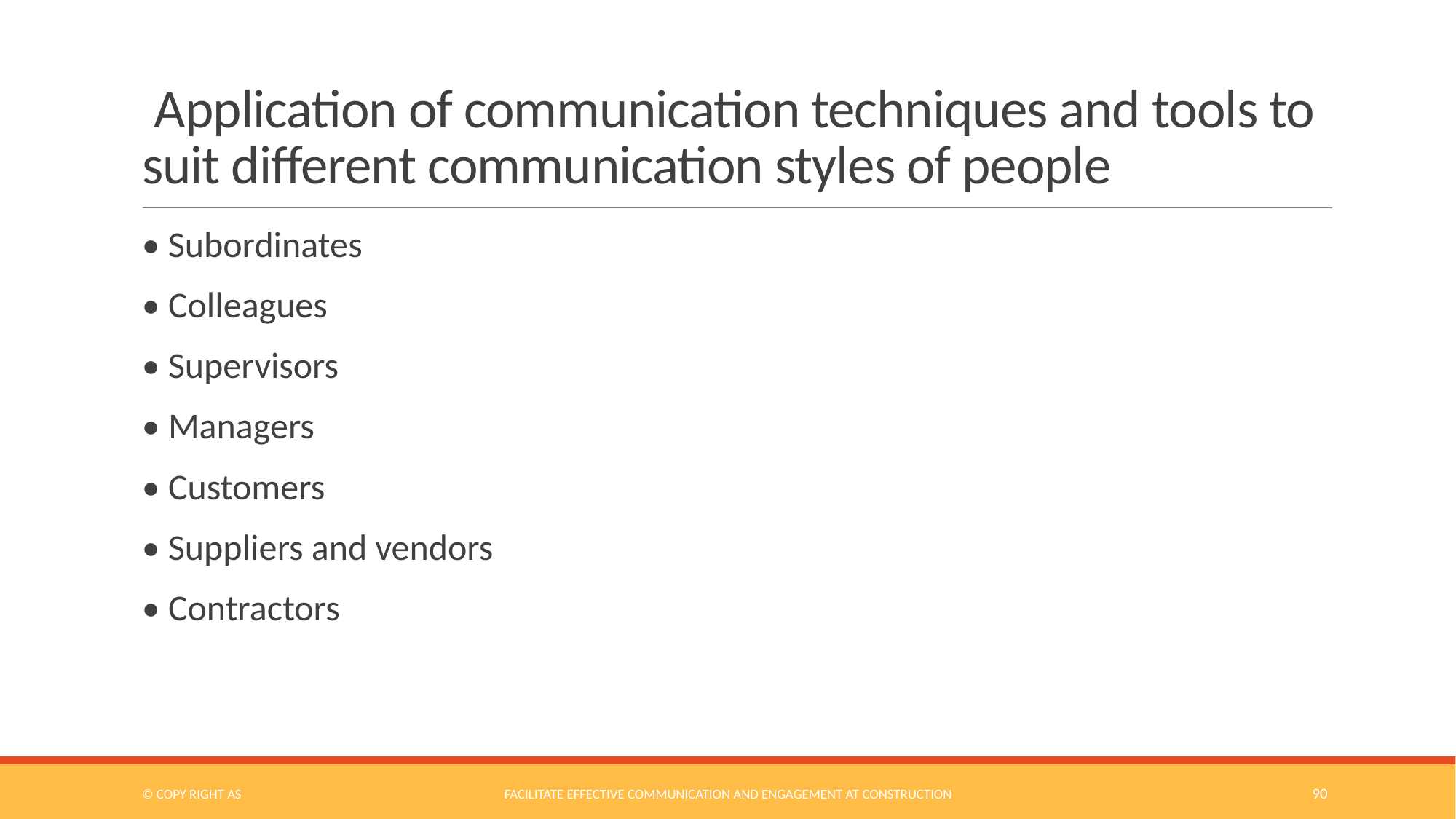

# Application of communication techniques and tools to suit different communication styles of people
• Subordinates
• Colleagues
• Supervisors
• Managers
• Customers
• Suppliers and vendors
• Contractors

© COPY RIGHT AS
Facilitate Effective Communication and Engagement at Construction
90